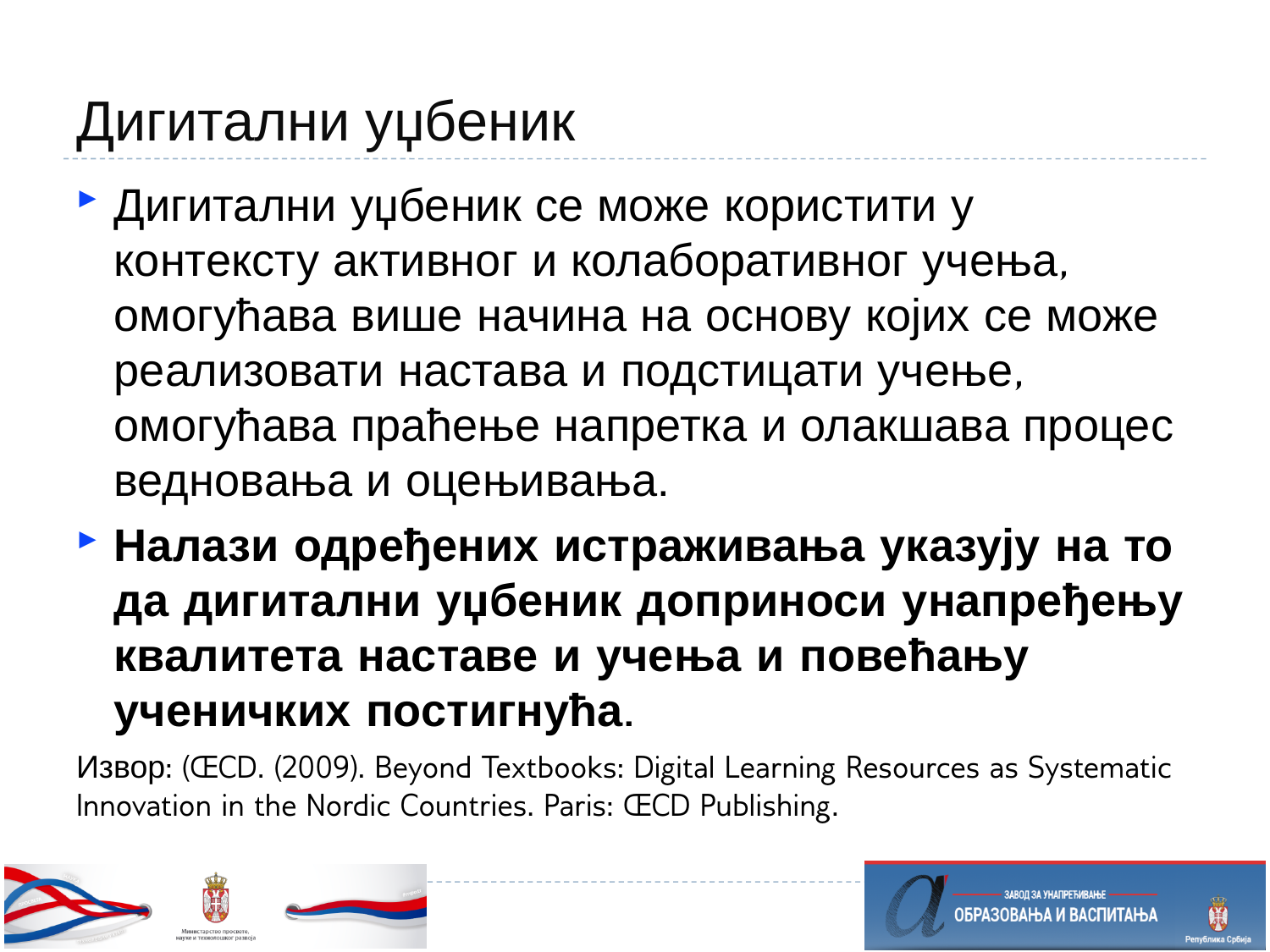

# Дигитални уџбеник
Дигитални уџбеник се може користити у контексту активног и колаборативног учења, омогућава више начина на основу којих се може реализовати настава и подстицати учење, омогућава праћење напретка и олакшава процес ведновања и оцењивања.
Налази одређених истраживања указују на то да дигитални уџбеник доприноси унапређењу квалитета наставе и учења и повећању ученичких постигнућа.
Извор: (OECD. (2009). Beyond Textbooks: Digital Learning Resources as Systematic Innovation in the Nordic Countries. Paris: OECD Publishing.